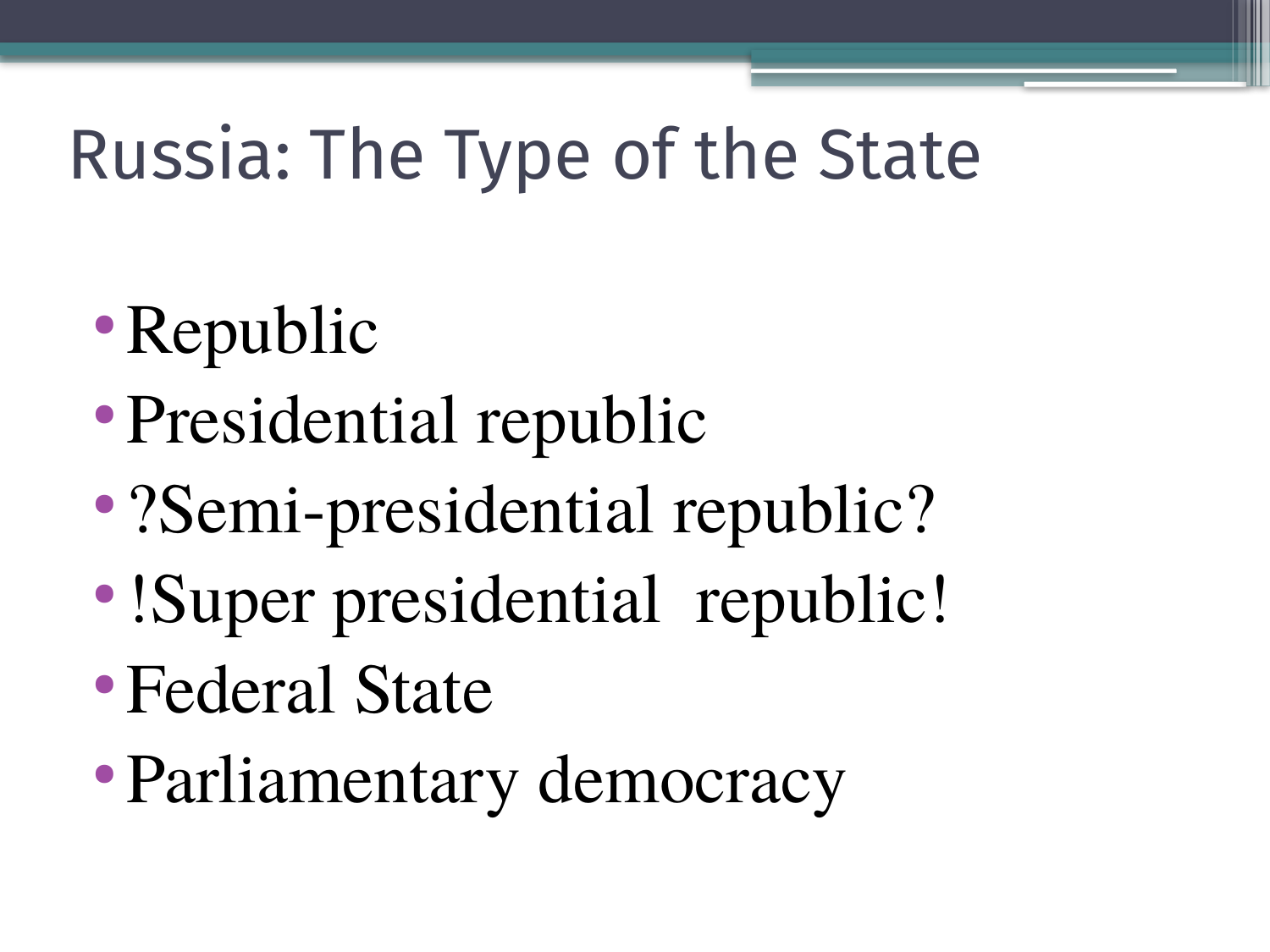

# Russia: The Type of the State
Republic
Presidential republic
?Semi-presidential republic?
!Super presidential  republic!
Federal State
Parliamentary democracy